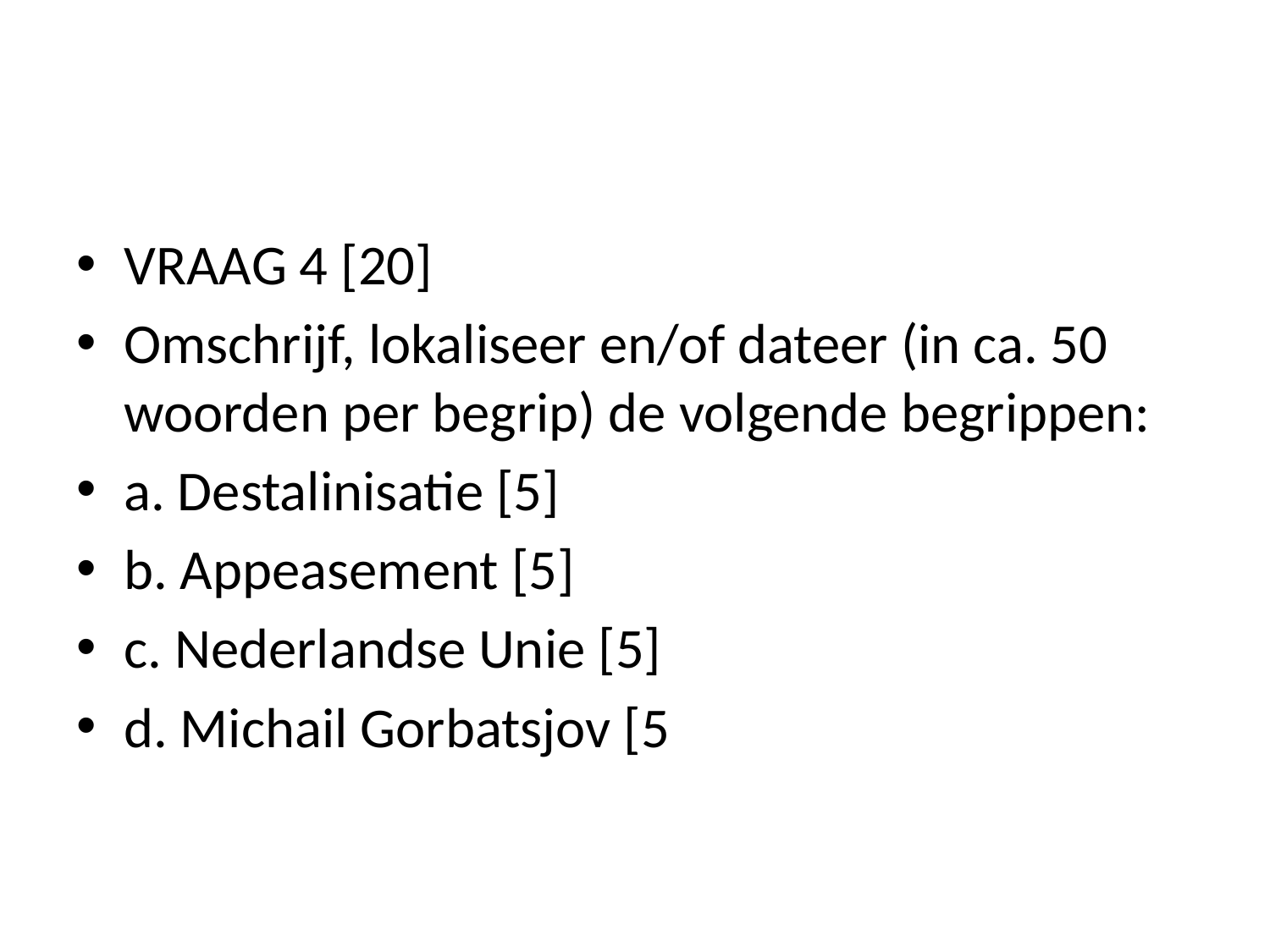

#
VRAAG 4 [20]
Omschrijf, lokaliseer en/of dateer (in ca. 50 woorden per begrip) de volgende begrippen:
a. Destalinisatie [5]
b. Appeasement [5]
c. Nederlandse Unie [5]
d. Michail Gorbatsjov [5